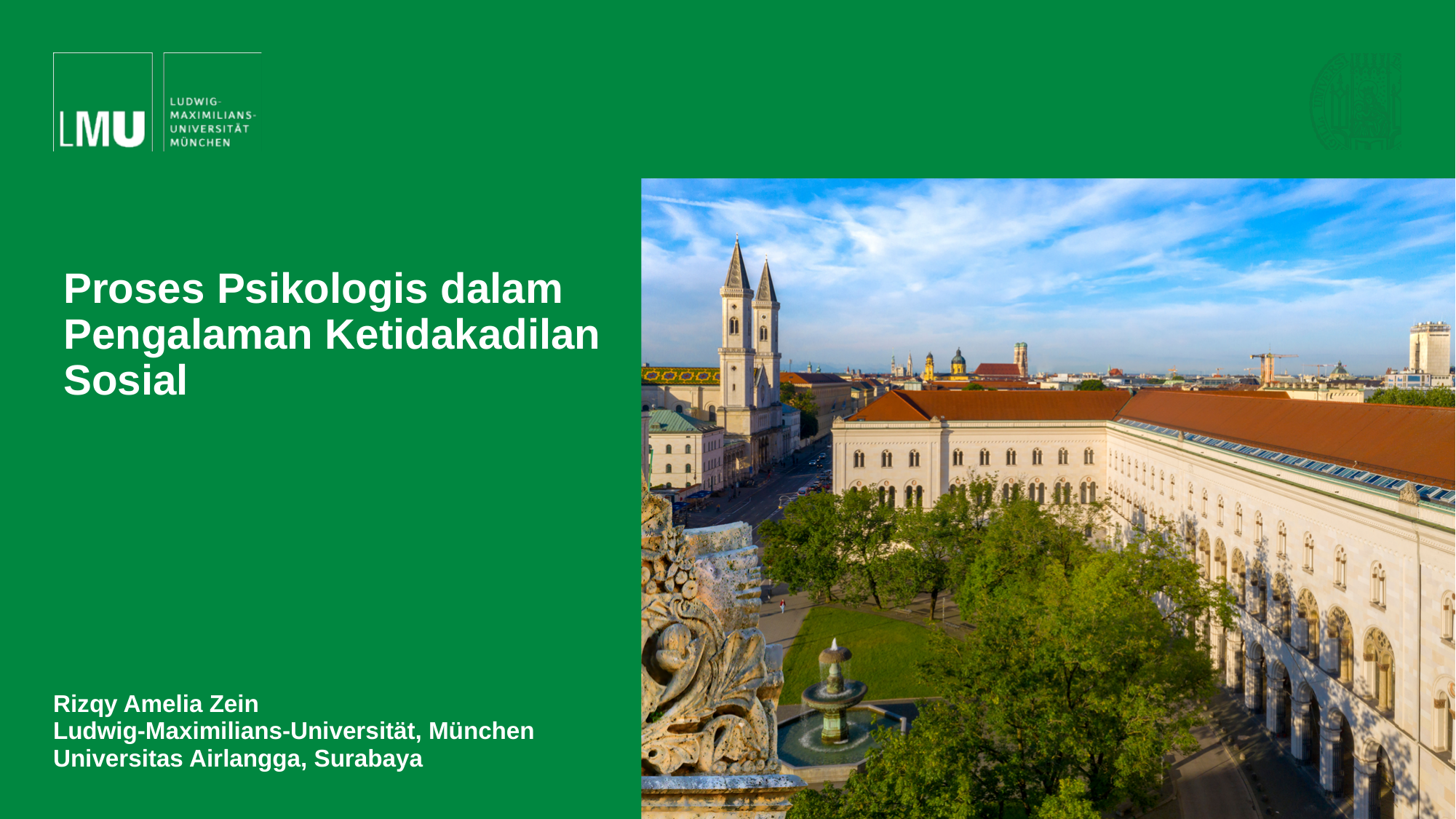

# Proses Psikologis dalam Pengalaman Ketidakadilan Sosial
Rizqy Amelia Zein
Ludwig-Maximilians-Universität, München
Universitas Airlangga, Surabaya